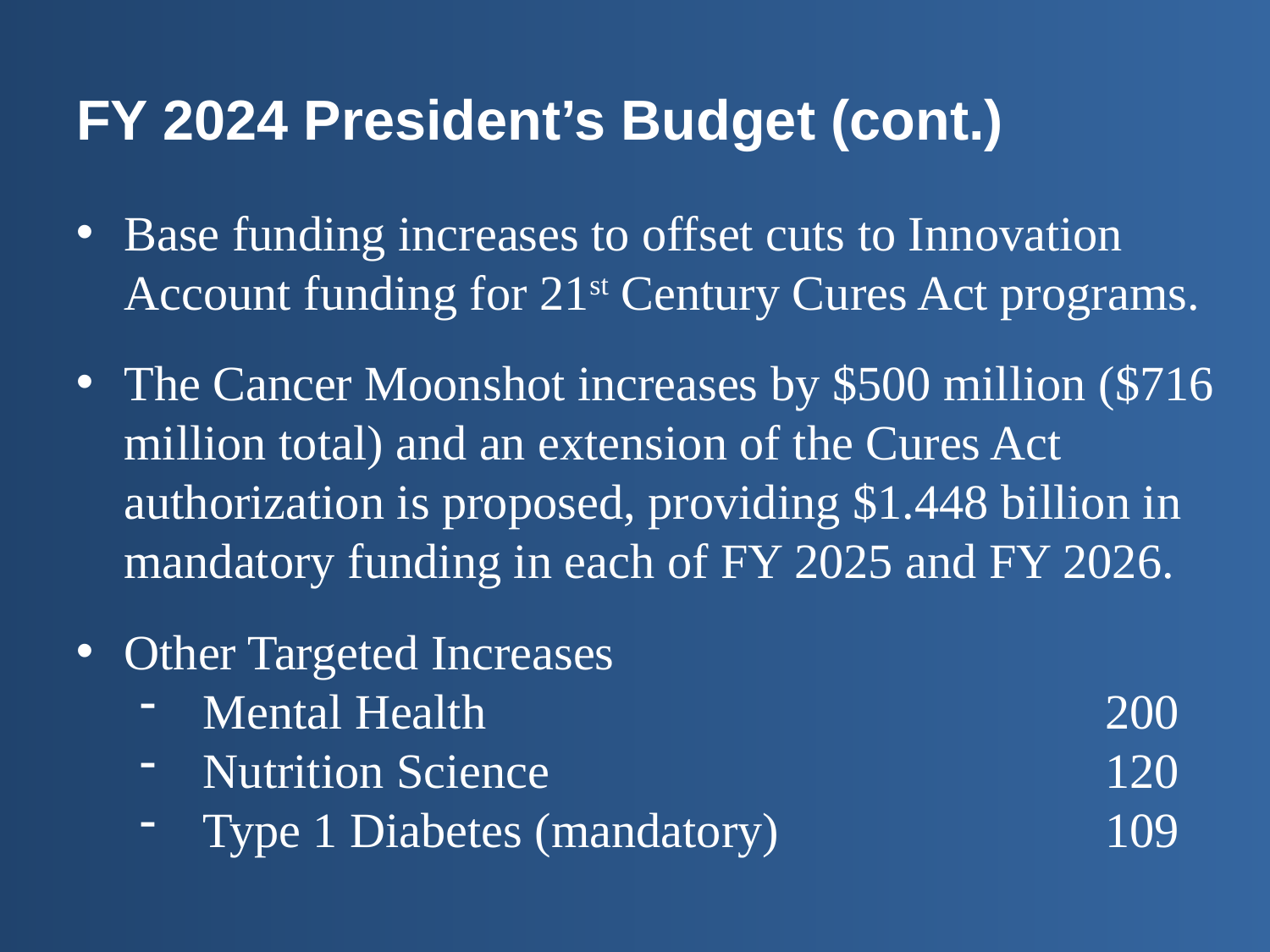

# FY 2024 President’s Budget (cont.)
Base funding increases to offset cuts to Innovation Account funding for 21st Century Cures Act programs.
The Cancer Moonshot increases by $500 million ($716 million total) and an extension of the Cures Act authorization is proposed, providing $1.448 billion in mandatory funding in each of FY 2025 and FY 2026.
Other Targeted Increases
Mental Health	200
Nutrition Science	120
Type 1 Diabetes (mandatory)	109